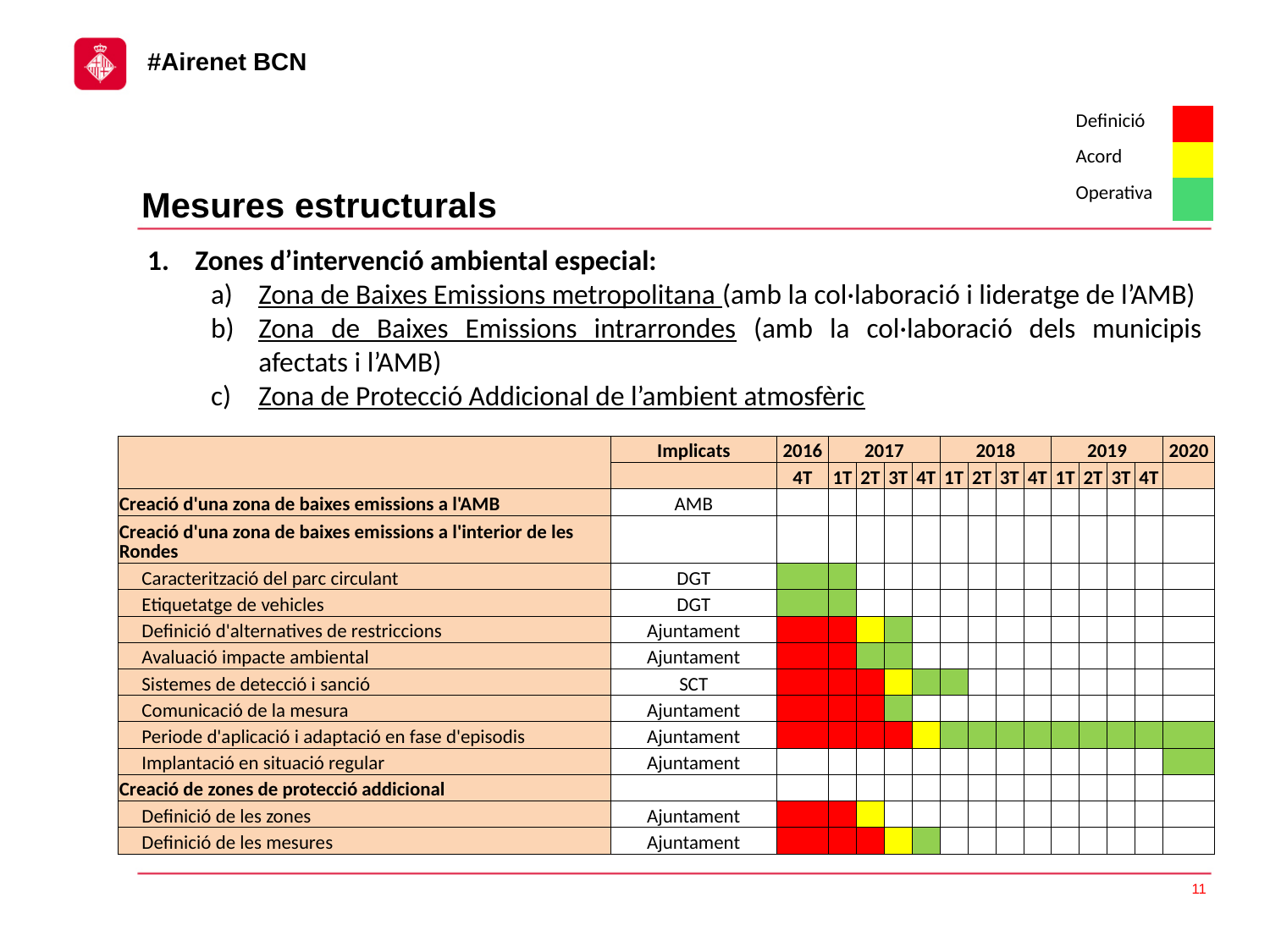

| Definició |  |
| --- | --- |
| Acord |  |
| Operativa |  |
Mesures estructurals
Zones d’intervenció ambiental especial:
Zona de Baixes Emissions metropolitana (amb la col·laboració i lideratge de l’AMB)
Zona de Baixes Emissions intrarrondes (amb la col·laboració dels municipis afectats i l’AMB)
Zona de Protecció Addicional de l’ambient atmosfèric
|  | Implicats | 2016 | 2017 |  |  |  | 2018 |  |  |  | 2019 |  |  |  | 2020 |
| --- | --- | --- | --- | --- | --- | --- | --- | --- | --- | --- | --- | --- | --- | --- | --- |
|  |  | 4T | 1T | 2T | 3T | 4T | 1T | 2T | 3T | 4T | 1T | 2T | 3T | 4T |  |
| Creació d'una zona de baixes emissions a l'AMB | AMB |  |  |  |  |  |  |  |  |  |  |  |  |  |  |
| Creació d'una zona de baixes emissions a l'interior de les Rondes |  |  |  |  |  |  |  |  |  |  |  |  |  |  |  |
| Caracterització del parc circulant | DGT |  |  |  |  |  |  |  |  |  |  |  |  |  |  |
| Etiquetatge de vehicles | DGT |  |  |  |  |  |  |  |  |  |  |  |  |  |  |
| Definició d'alternatives de restriccions | Ajuntament |  |  |  |  |  |  |  |  |  |  |  |  |  |  |
| Avaluació impacte ambiental | Ajuntament |  |  |  |  |  |  |  |  |  |  |  |  |  |  |
| Sistemes de detecció i sanció | SCT |  |  |  |  |  |  |  |  |  |  |  |  |  |  |
| Comunicació de la mesura | Ajuntament |  |  |  |  |  |  |  |  |  |  |  |  |  |  |
| Periode d'aplicació i adaptació en fase d'episodis | Ajuntament |  |  |  |  |  |  |  |  |  |  |  |  |  |  |
| Implantació en situació regular | Ajuntament |  |  |  |  |  |  |  |  |  |  |  |  |  |  |
| Creació de zones de protecció addicional |  |  |  |  |  |  |  |  |  |  |  |  |  |  |  |
| Definició de les zones | Ajuntament |  |  |  |  |  |  |  |  |  |  |  |  |  |  |
| Definició de les mesures | Ajuntament |  |  |  |  |  |  |  |  |  |  |  |  |  |  |
11